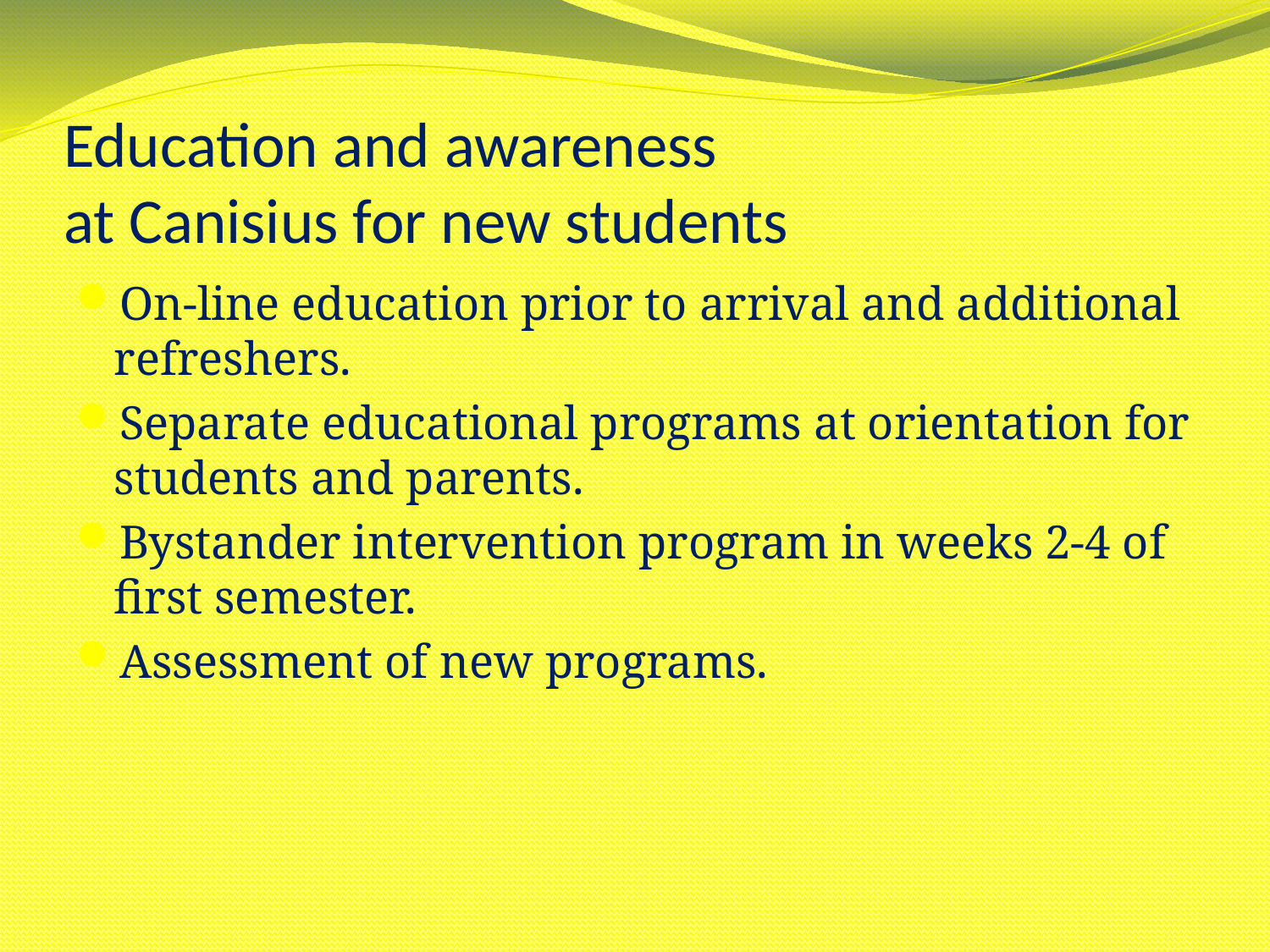

# Education and awareness at Canisius for new students
On-line education prior to arrival and additional refreshers.
Separate educational programs at orientation for students and parents.
Bystander intervention program in weeks 2-4 of first semester.
Assessment of new programs.